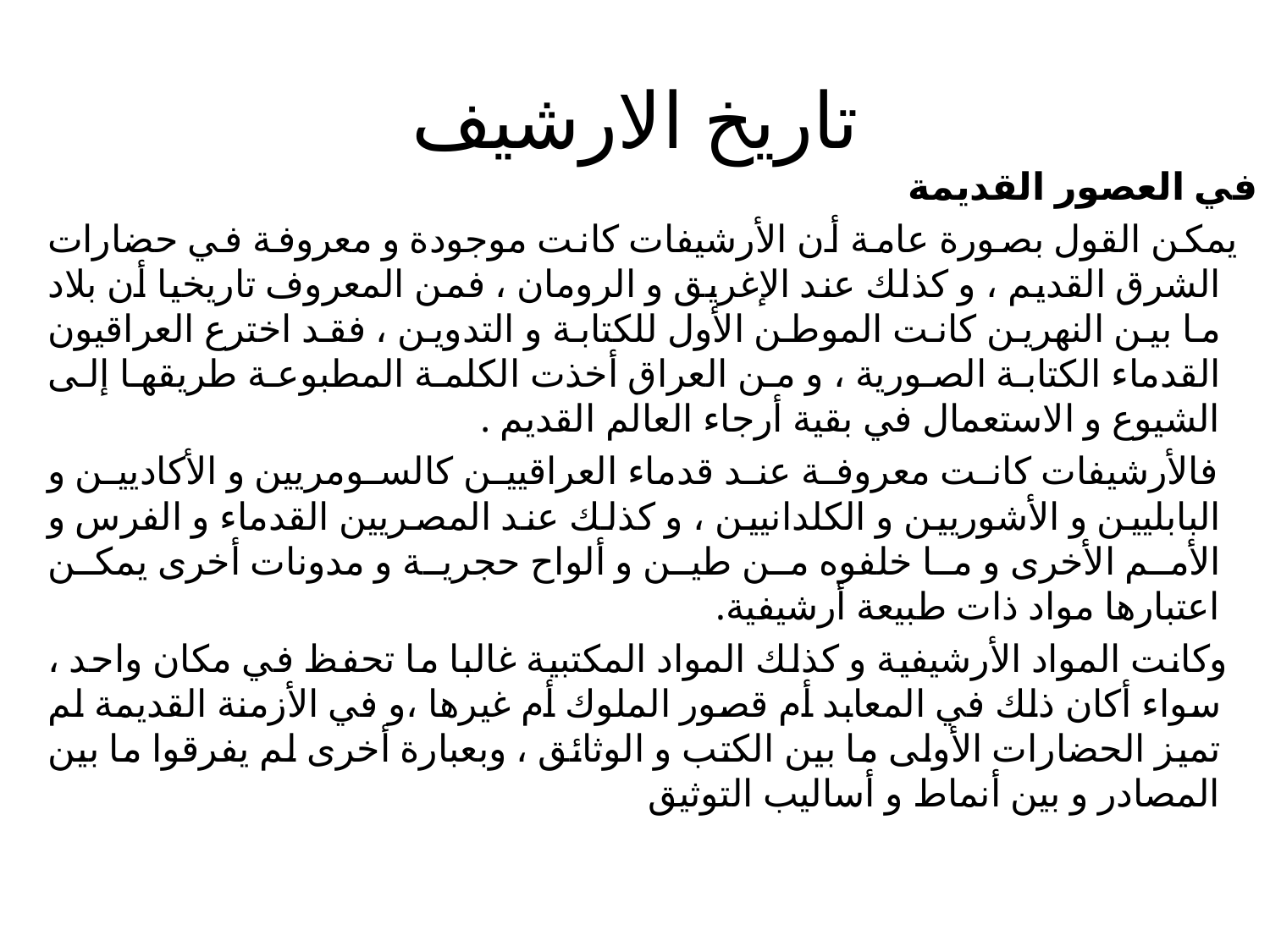

# تاريخ الارشيف
في العصور القديمة
  يمكن القول بصورة عامة أن الأرشيفات كانت موجودة و معروفة في حضارات الشرق القديم ، و كذلك عند الإغريق و الرومان ، فمن المعروف تاريخيا أن بلاد ما بين النهرين كانت الموطن الأول للكتابة و التدوين ، فقد اخترع العراقيون القدماء الكتابة الصورية ، و من العراق أخذت الكلمة المطبوعة طريقها إلى الشيوع و الاستعمال في بقية أرجاء العالم القديم .
    فالأرشيفات كانت معروفة عند قدماء العراقيين كالسومريين و الأكاديين و البابليين و الأشوريين و الكلدانيين ، و كذلك عند المصريين القدماء و الفرس و الأمم الأخرى و ما خلفوه من طين و ألواح حجرية و مدونات أخرى يمكن اعتبارها مواد ذات طبيعة أرشيفية.
   وكانت المواد الأرشيفية و كذلك المواد المكتبية غالبا ما تحفظ في مكان واحد ، سواء أكان ذلك في المعابد أم قصور الملوك أم غيرها ،و في الأزمنة القديمة لم تميز الحضارات الأولى ما بين الكتب و الوثائق ، وبعبارة أخرى لم يفرقوا ما بين المصادر و بين أنماط و أساليب التوثيق